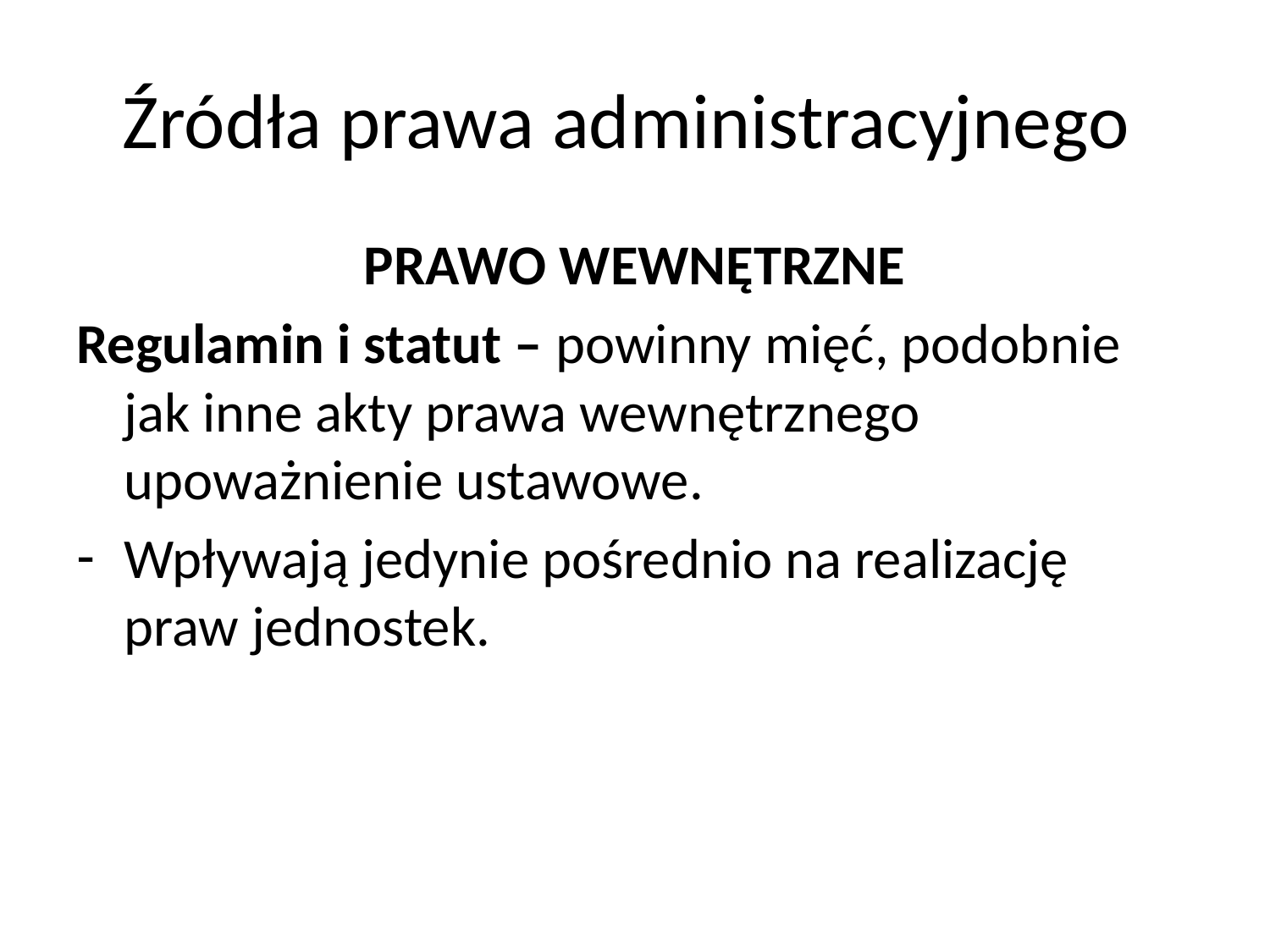

# Źródła prawa administracyjnego
PRAWO WEWNĘTRZNE
Regulamin i statut – powinny mięć, podobnie jak inne akty prawa wewnętrznego upoważnienie ustawowe.
Wpływają jedynie pośrednio na realizację praw jednostek.